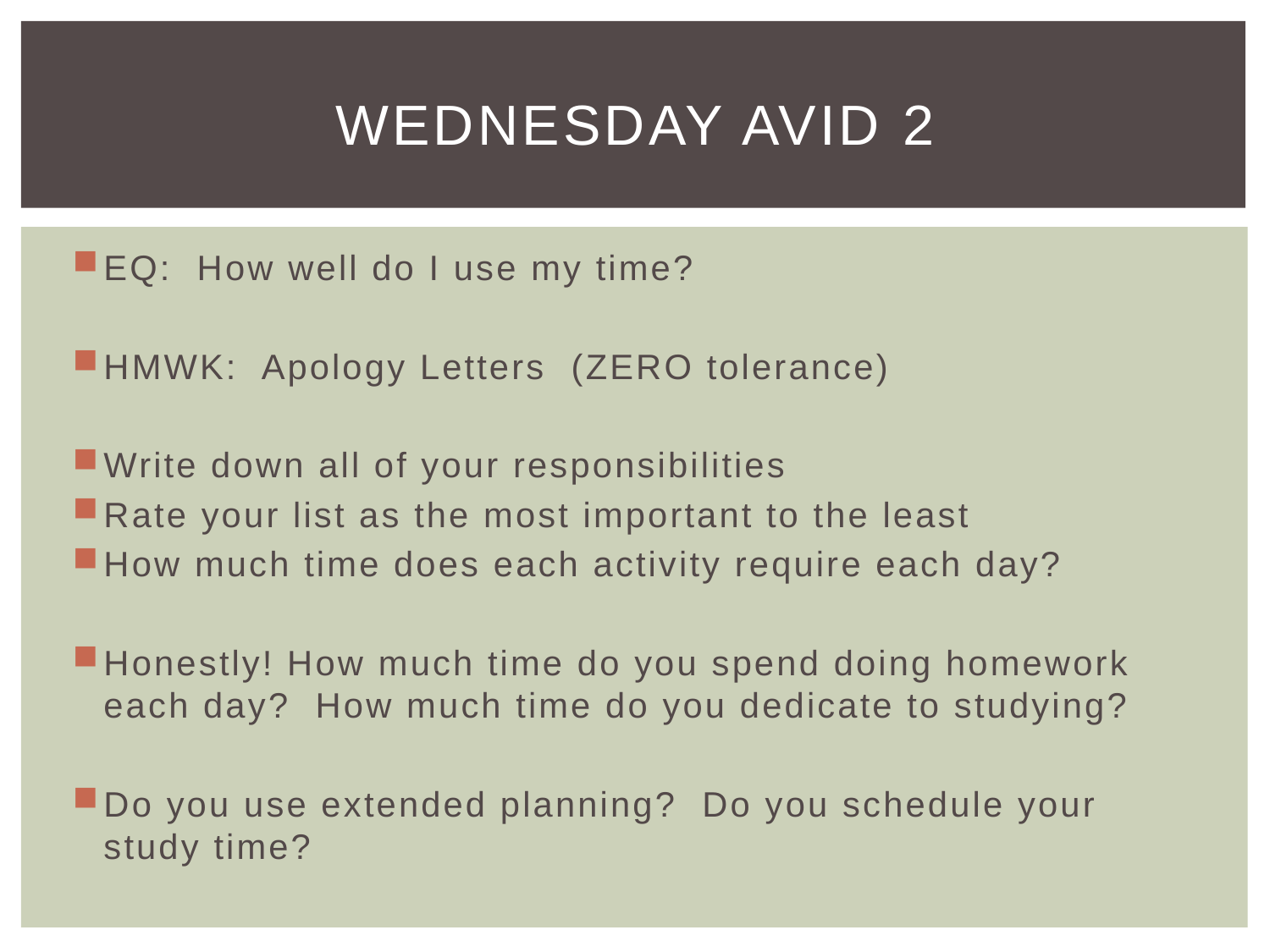

# Wednesday AVID 2
EQ:  How well do I use my time?

HMWK:  Apology Letters  (ZERO tolerance)

Write down all of your responsibilities
Rate your list as the most important to the least
How much time does each activity require each day?

Honestly! How much time do you spend doing homework each day?  How much time do you dedicate to studying?

Do you use extended planning?  Do you schedule your study time?